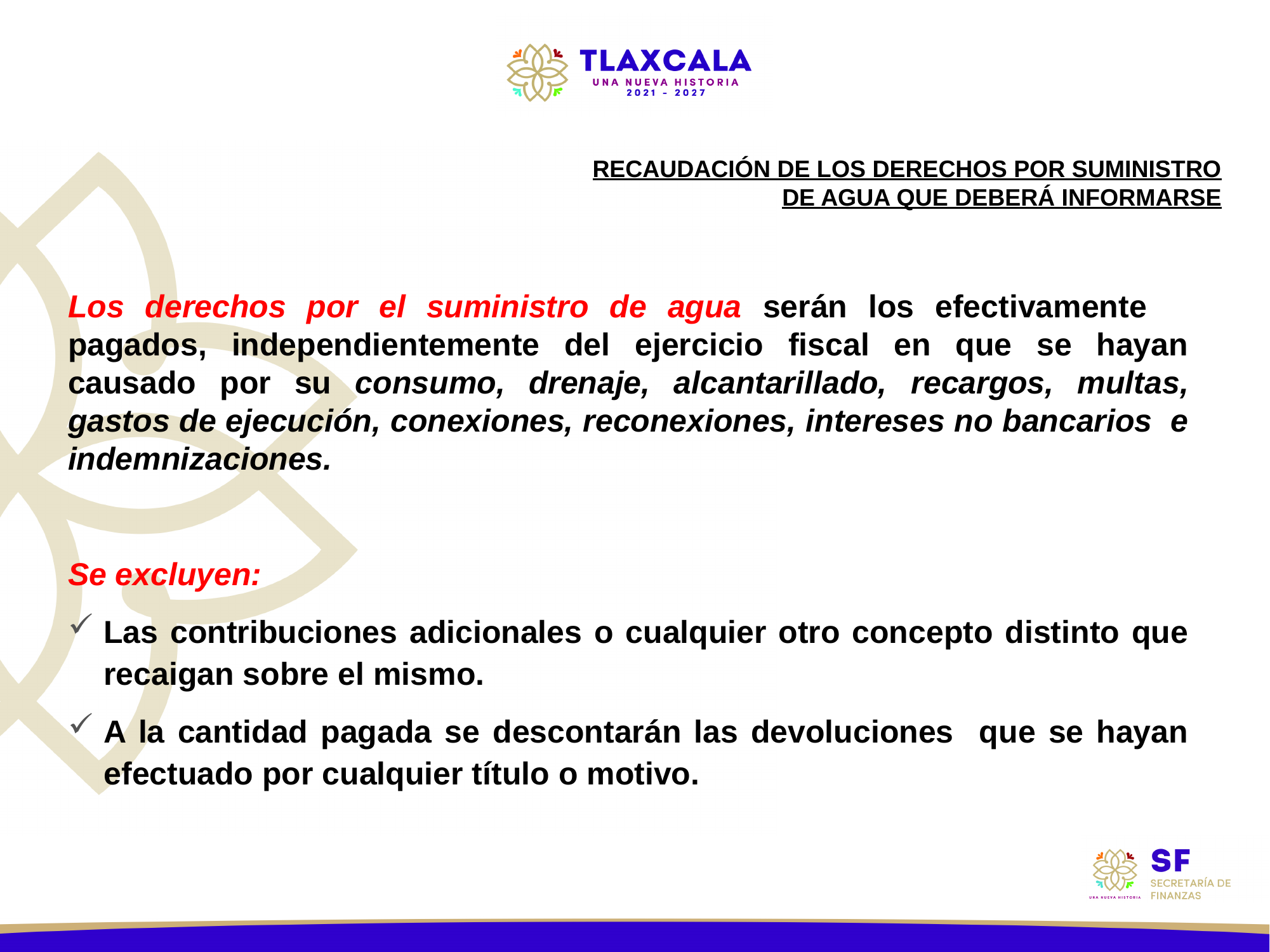

RECAUDACIÓN DE LOS DERECHOS POR SUMINISTRO DE AGUA QUE DEBERÁ INFORMARSE
Los derechos por el suministro de agua serán los efectivamente   pagados, independientemente del ejercicio fiscal en que se hayan causado por su consumo, drenaje, alcantarillado, recargos, multas, gastos de ejecución, conexiones, reconexiones, intereses no bancarios  e indemnizaciones.

Se excluyen:
Las contribuciones adicionales o cualquier otro concepto distinto que recaigan sobre el mismo.
A la cantidad pagada se descontarán las devoluciones  que se hayan efectuado por cualquier título o motivo.